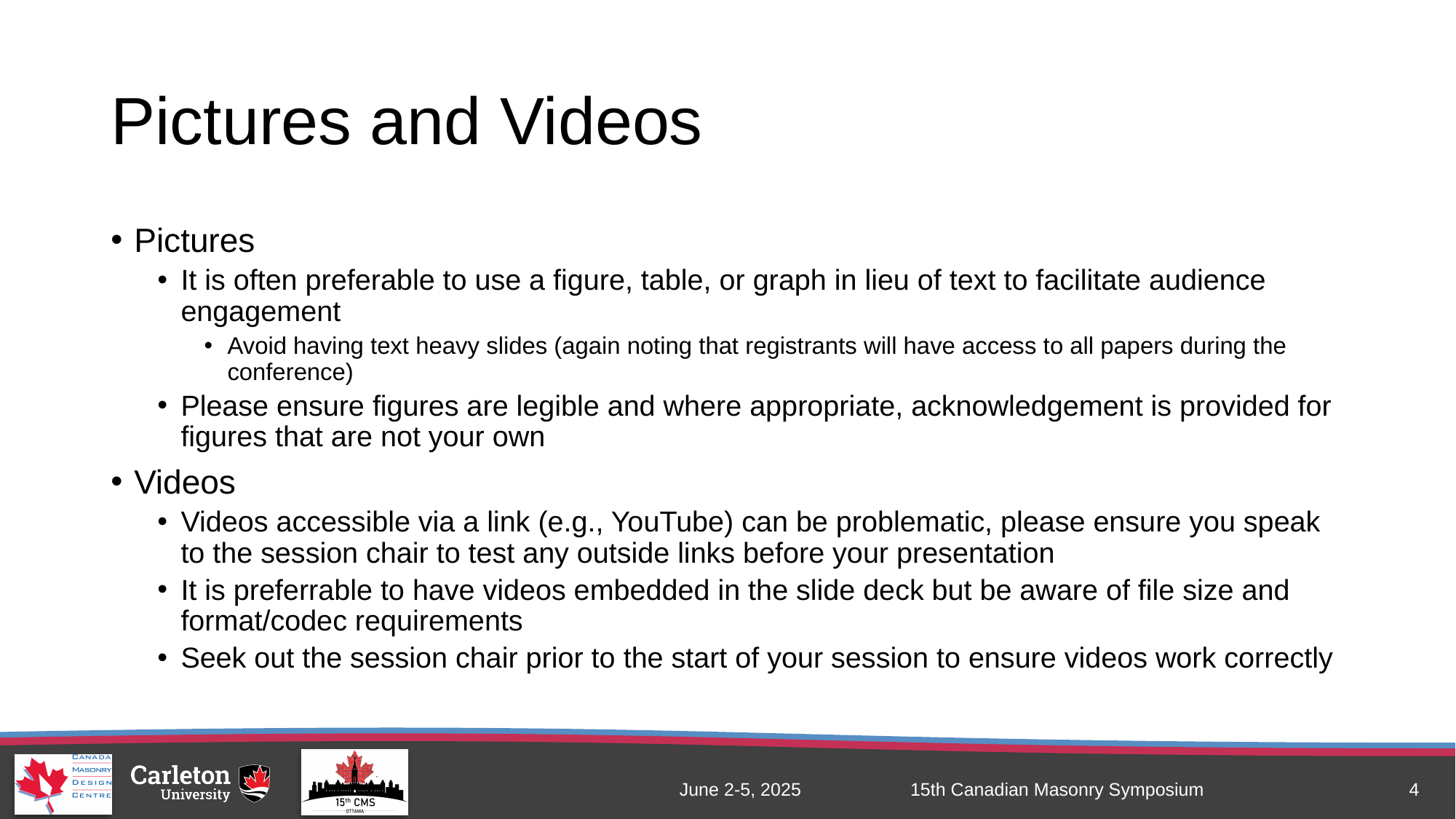

# Pictures and Videos
Pictures
It is often preferable to use a figure, table, or graph in lieu of text to facilitate audience engagement
Avoid having text heavy slides (again noting that registrants will have access to all papers during the conference)
Please ensure figures are legible and where appropriate, acknowledgement is provided for figures that are not your own
Videos
Videos accessible via a link (e.g., YouTube) can be problematic, please ensure you speak to the session chair to test any outside links before your presentation
It is preferrable to have videos embedded in the slide deck but be aware of file size and format/codec requirements
Seek out the session chair prior to the start of your session to ensure videos work correctly
June 2-5, 2025
15th Canadian Masonry Symposium
4